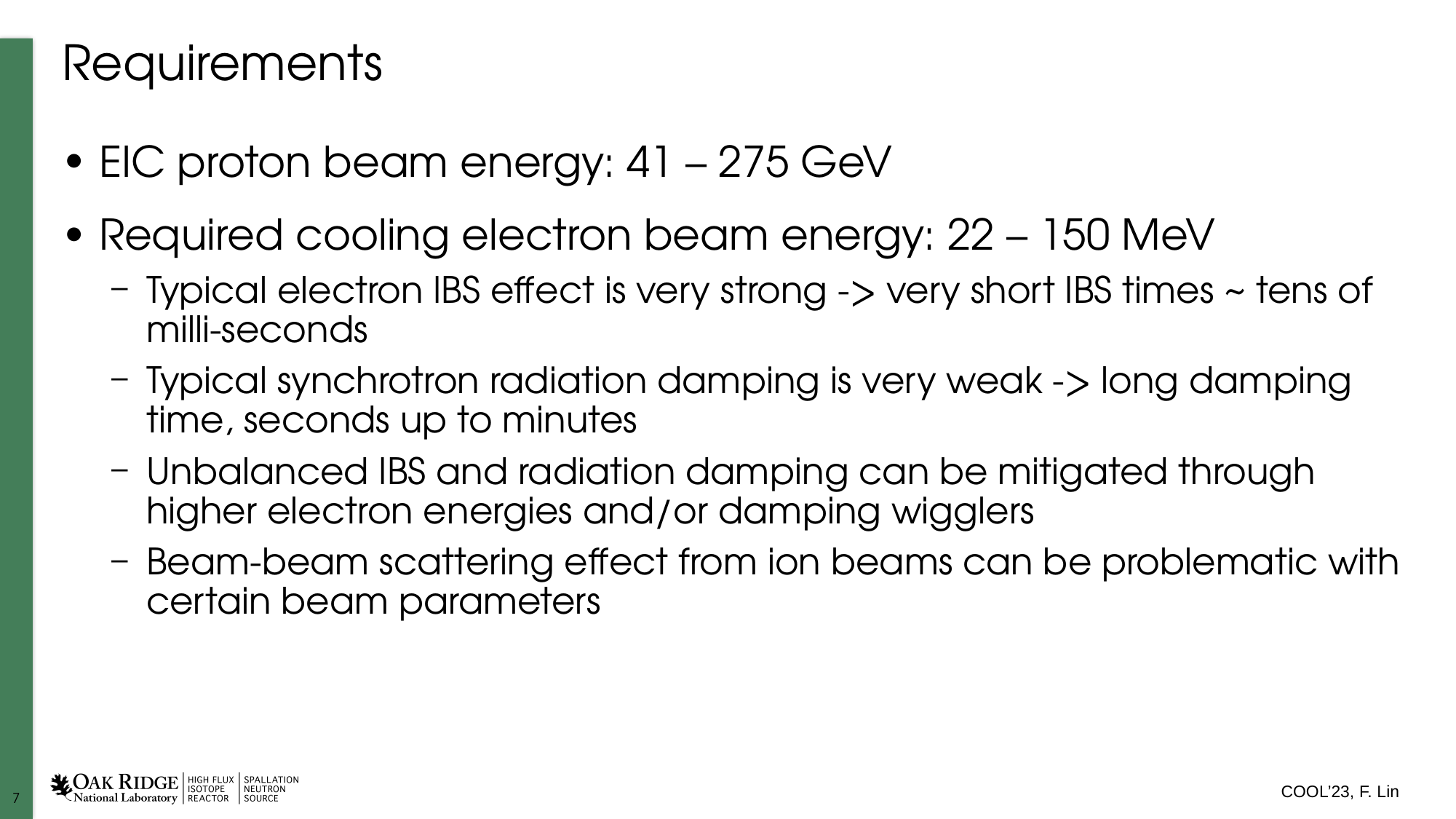

# Requirements
EIC proton beam energy: 41 – 275 GeV
Required cooling electron beam energy: 22 – 150 MeV
Typical electron IBS effect is very strong -> very short IBS times ~ tens of milli-seconds
Typical synchrotron radiation damping is very weak -> long damping time, seconds up to minutes
Unbalanced IBS and radiation damping can be mitigated through higher electron energies and/or damping wigglers
Beam-beam scattering effect from ion beams can be problematic with certain beam parameters